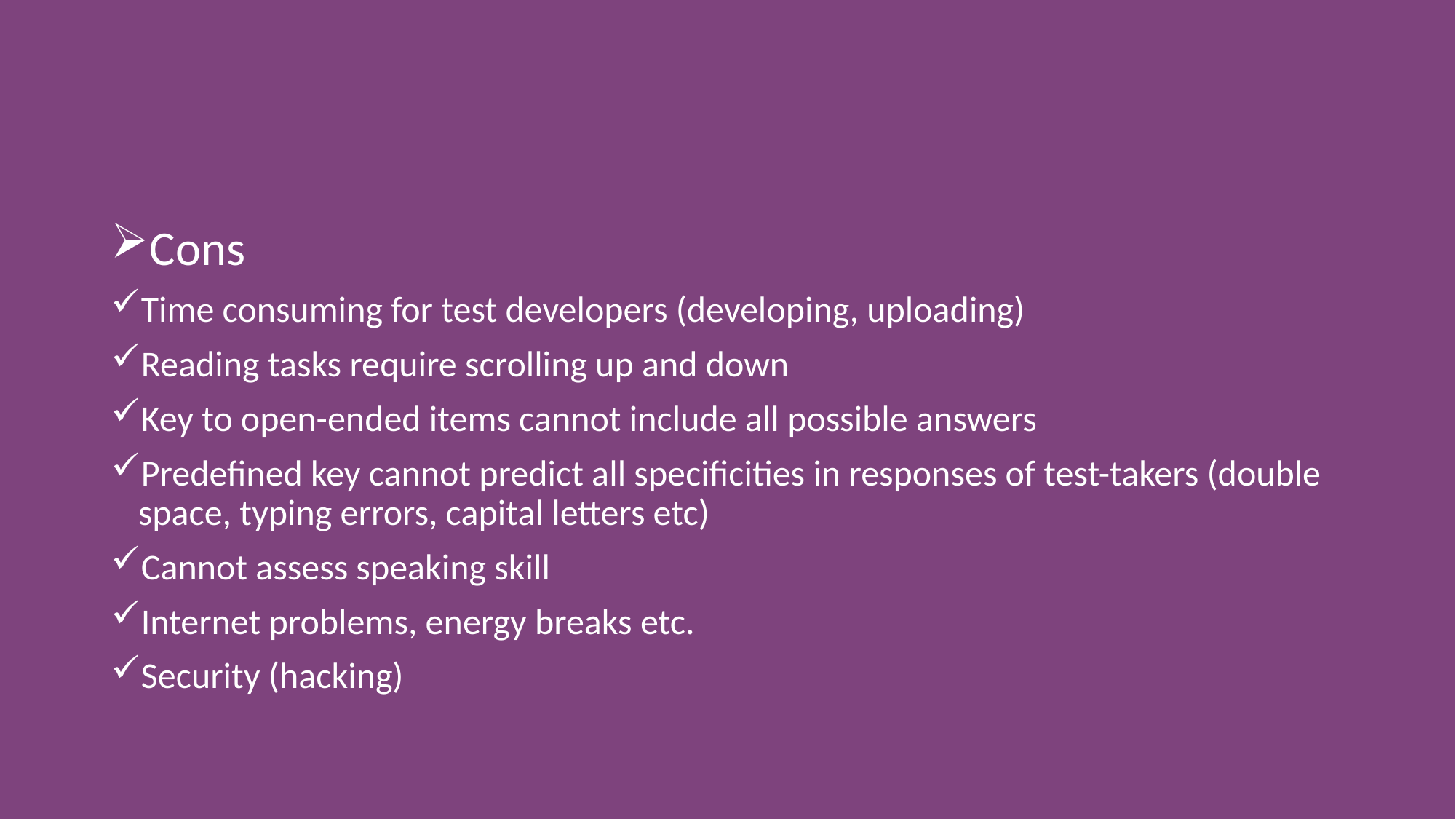

#
Cons
Time consuming for test developers (developing, uploading)
Reading tasks require scrolling up and down
Key to open-ended items cannot include all possible answers
Predefined key cannot predict all specificities in responses of test-takers (double space, typing errors, capital letters etc)
Cannot assess speaking skill
Internet problems, energy breaks etc.
Security (hacking)